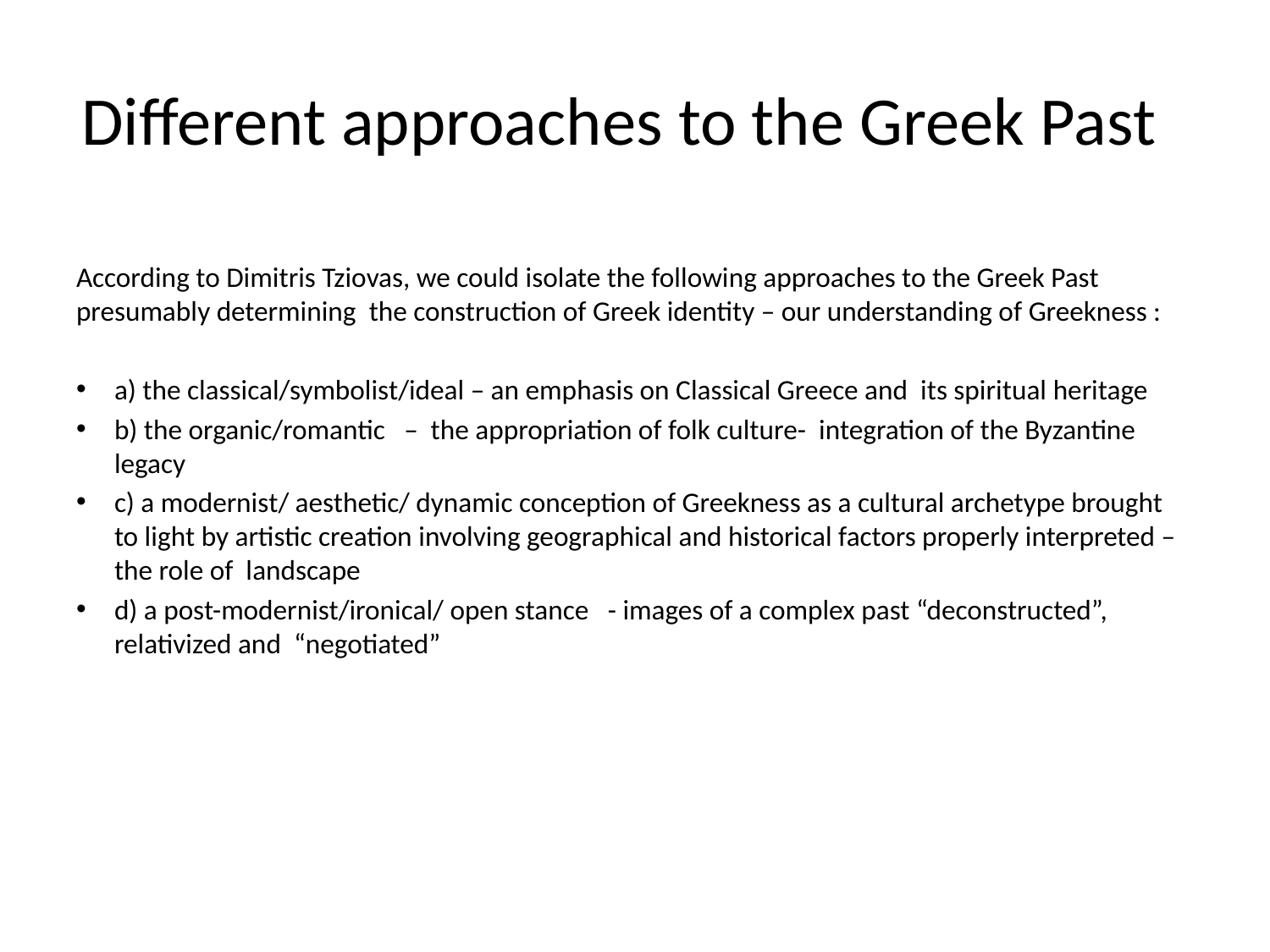

# Different approaches to the Greek Past

According to Dimitris Tziovas, we could isolate the following approaches to the Greek Past presumably determining  the construction of Greek identity – our understanding of Greekness :

a) the classical/symbolist/ideal – an emphasis on Classical Greece and  its spiritual heritage
b) the organic/romantic   –  the appropriation of folk culture-  integration of the Byzantine legacy
c) a modernist/ aesthetic/ dynamic conception of Greekness as a cultural archetype brought to light by artistic creation involving geographical and historical factors properly interpreted – the role of  landscape
d) a post-modernist/ironical/ open stance   - images of a complex past “deconstructed”, relativized and  “negotiated”